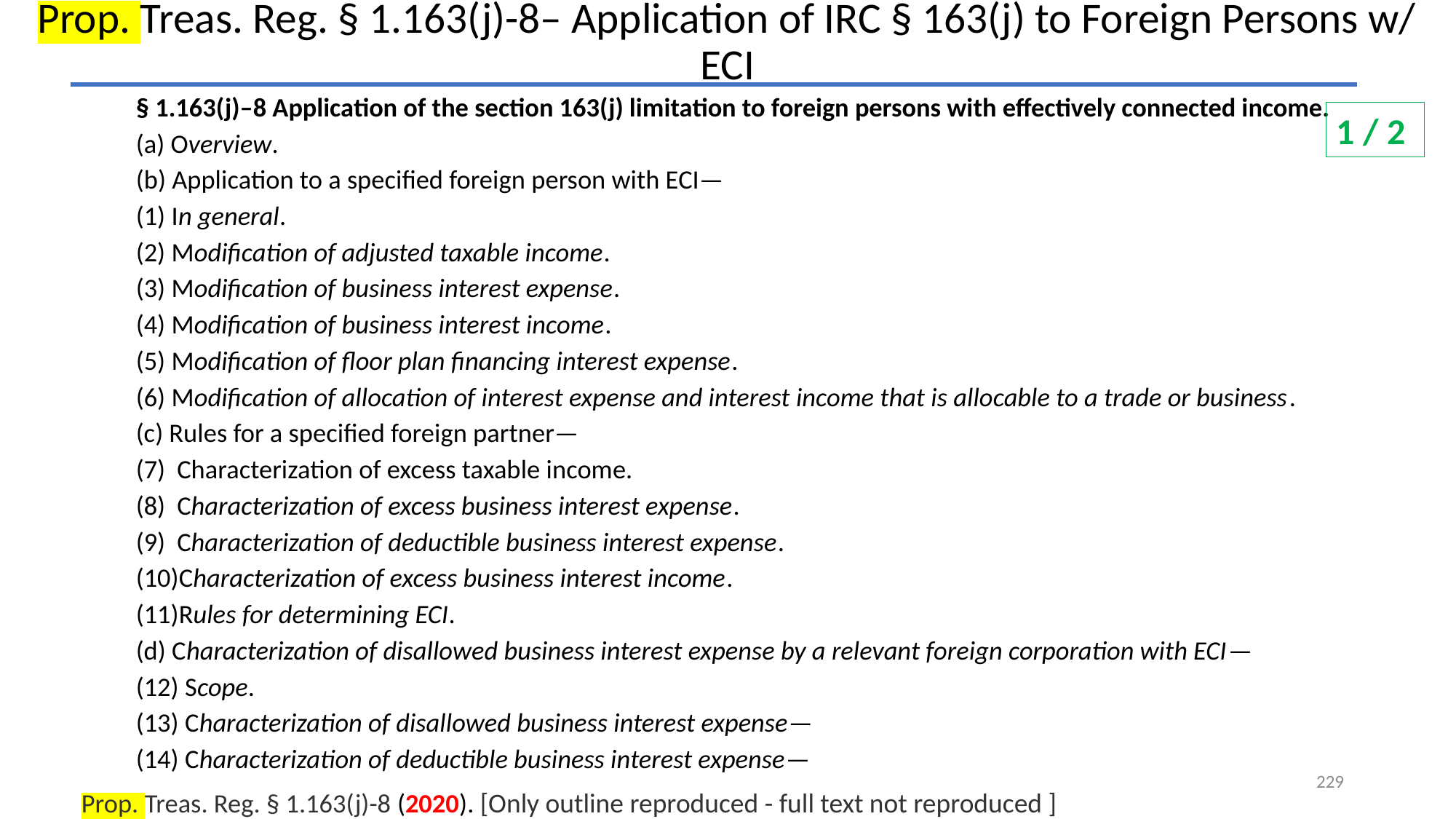

# Prop. Treas. Reg. § 1.163(j)-8– Application of IRC § 163(j) to Foreign Persons w/ ECI
§ 1.163(j)–8 Application of the section 163(j) limitation to foreign persons with effectively connected income.
 Overview.
 Application to a specified foreign person with ECI—
 In general.
 Modification of adjusted taxable income.
 Modification of business interest expense.
 Modification of business interest income.
 Modification of floor plan financing interest expense.
 Modification of allocation of interest expense and interest income that is allocable to a trade or business.
(c) Rules for a specified foreign partner—
Characterization of excess taxable income.
Characterization of excess business interest expense.
Characterization of deductible business interest expense.
Characterization of excess business interest income.
Rules for determining ECI.
(d) Characterization of disallowed business interest expense by a relevant foreign corporation with ECI—
 Scope.
 Characterization of disallowed business interest expense—
 Characterization of deductible business interest expense—
Prop. Treas. Reg. § 1.163(j)-8 (2020). [Only outline reproduced - full text not reproduced ]
1 / 2
229